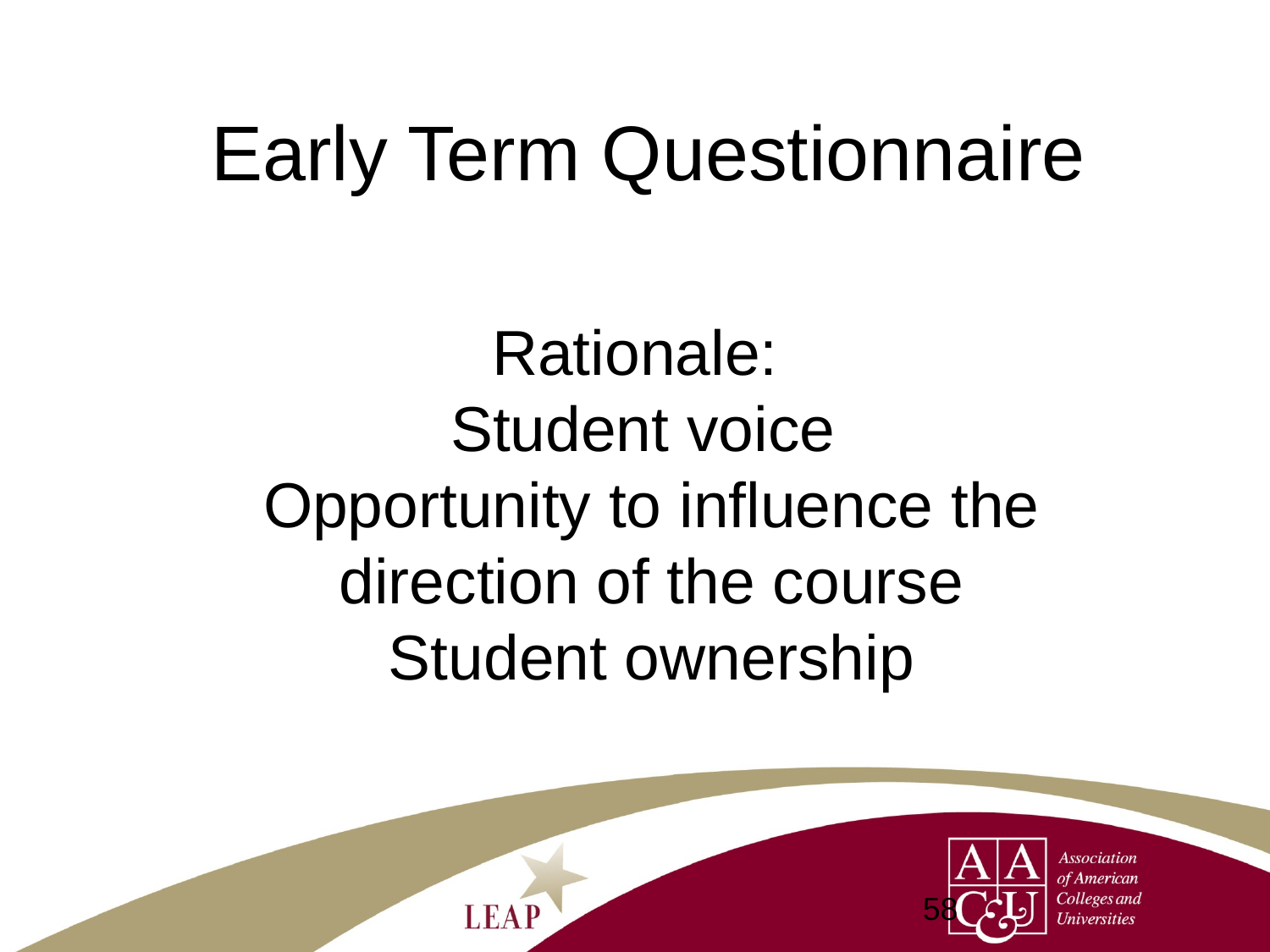

# Early Term Questionnaire
Rationale:
	Student voice
	Opportunity to influence the direction of the course
	Student ownership
58